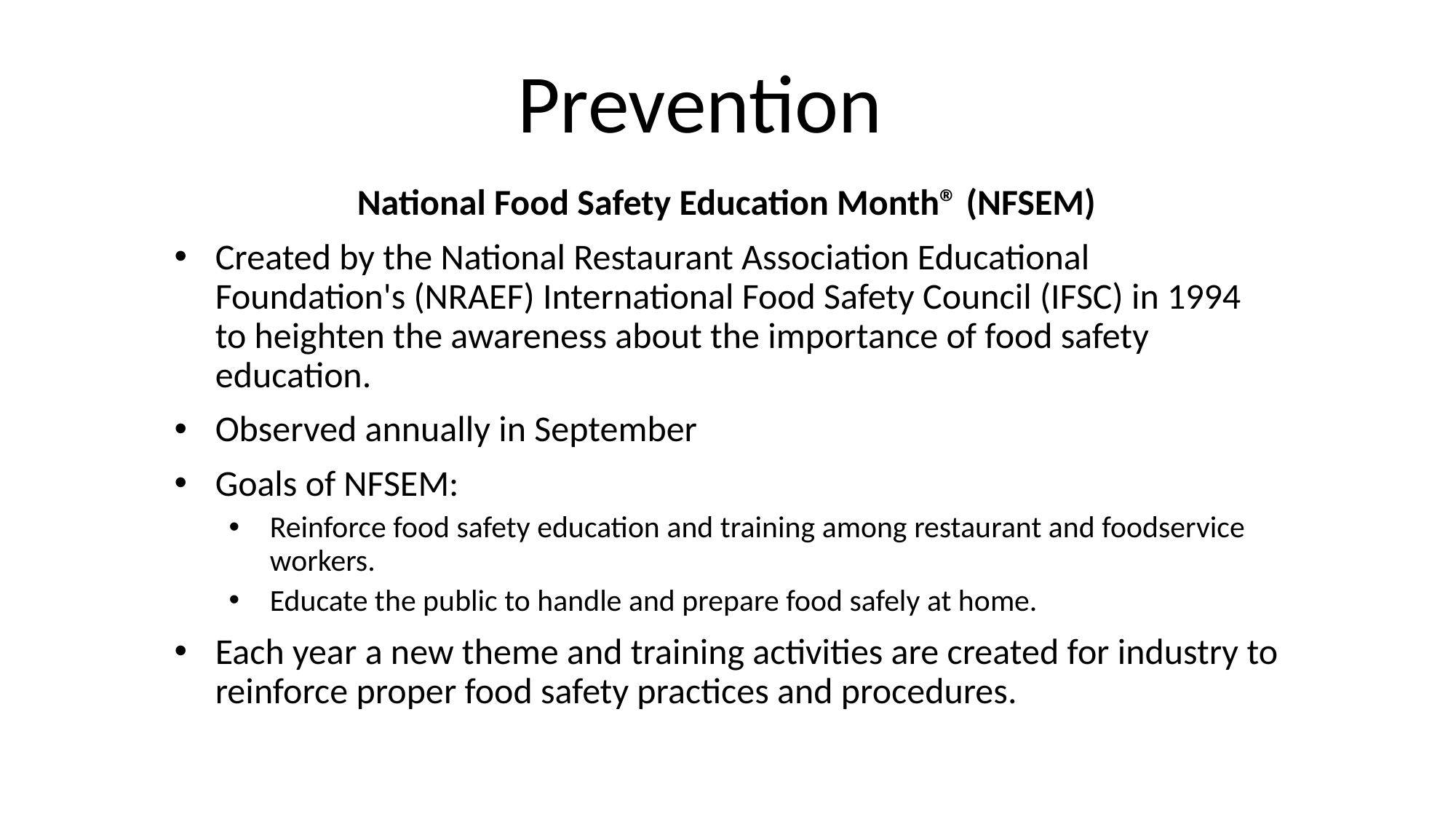

# Prevention
National Food Safety Education Month® (NFSEM)
Created by the National Restaurant Association Educational Foundation's (NRAEF) International Food Safety Council (IFSC) in 1994 to heighten the awareness about the importance of food safety education.
Observed annually in September
Goals of NFSEM:
Reinforce food safety education and training among restaurant and foodservice workers.
Educate the public to handle and prepare food safely at home.
Each year a new theme and training activities are created for industry to reinforce proper food safety practices and procedures.